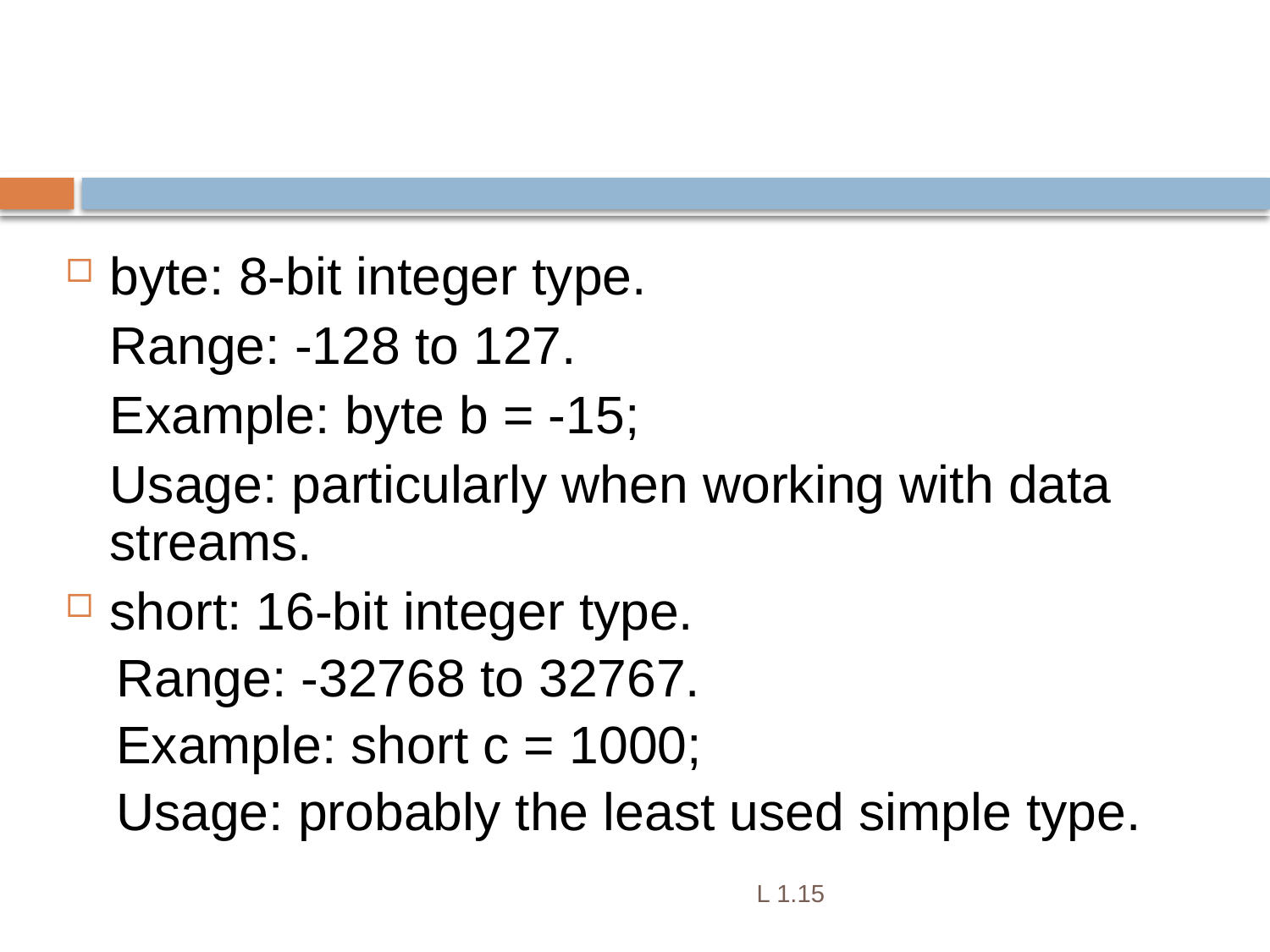

byte: 8-bit integer type.
	Range: -128 to 127.
	Example: byte b = -15;
	Usage: particularly when working with data streams.
short: 16-bit integer type.
Range: -32768 to 32767.
Example: short c = 1000;
Usage: probably the least used simple type.

L 1.15